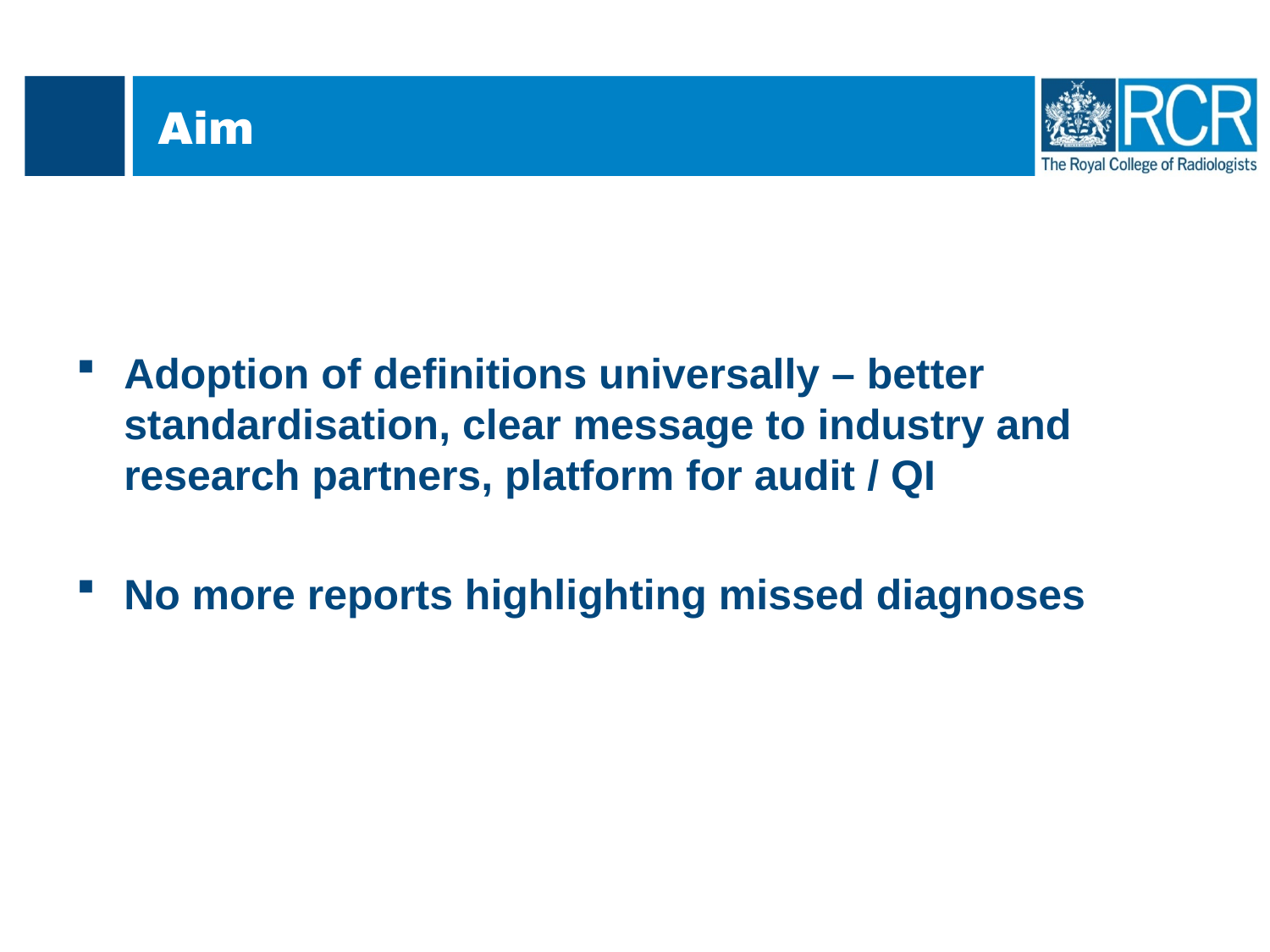

# Aim

Adoption of definitions universally – better standardisation, clear message to industry and research partners, platform for audit / QI

No more reports highlighting missed diagnoses